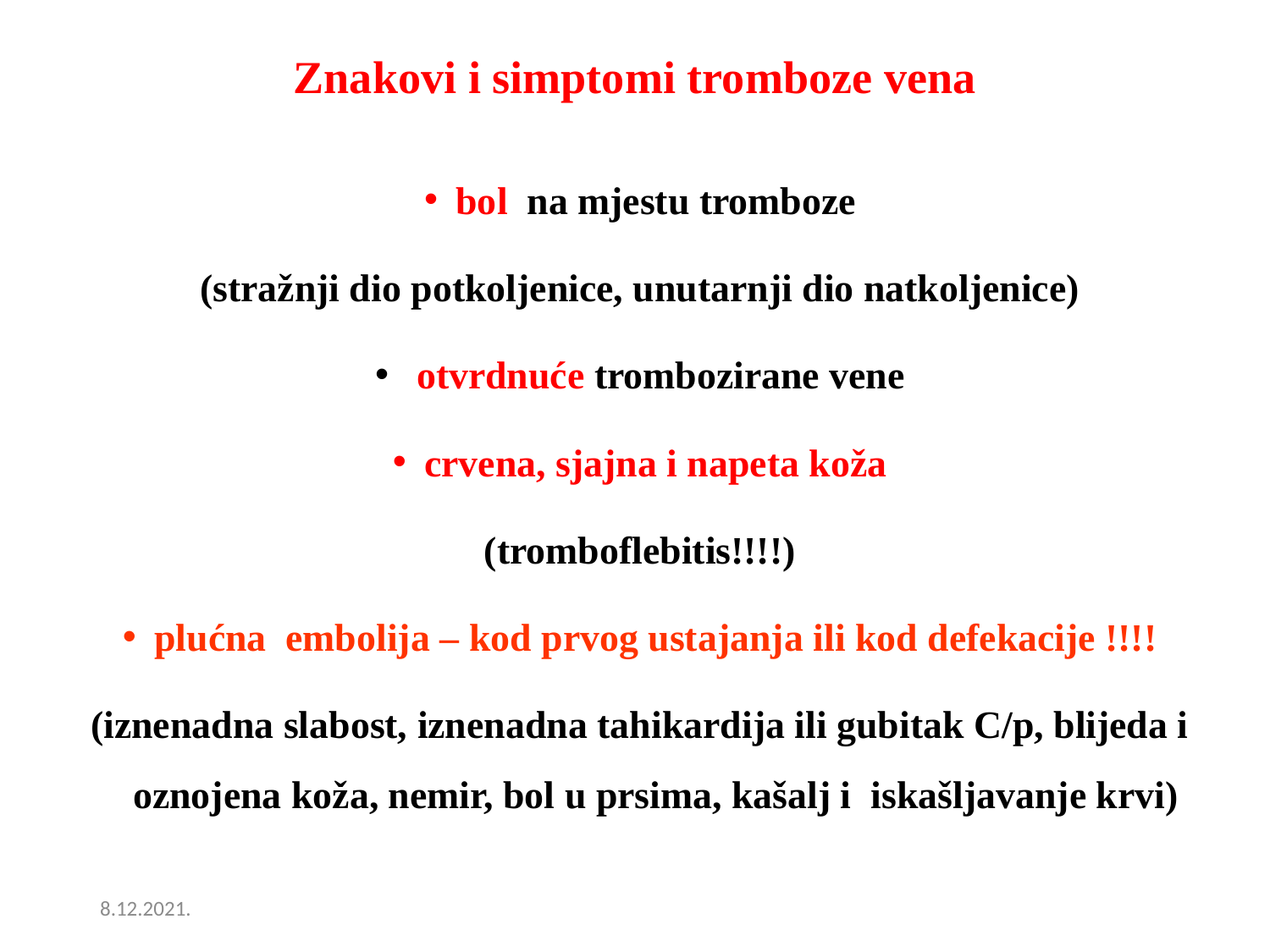

# Znakovi i simptomi tromboze vena
bol  na mjestu tromboze
(stražnji dio potkoljenice, unutarnji dio natkoljenice)
 otvrdnuće trombozirane vene
crvena, sjajna i napeta koža
(tromboflebitis!!!!)
plućna  embolija – kod prvog ustajanja ili kod defekacije !!!!
(iznenadna slabost, iznenadna tahikardija ili gubitak C/p, blijeda i oznojena koža, nemir, bol u prsima, kašalj i  iskašljavanje krvi)
8.12.2021.